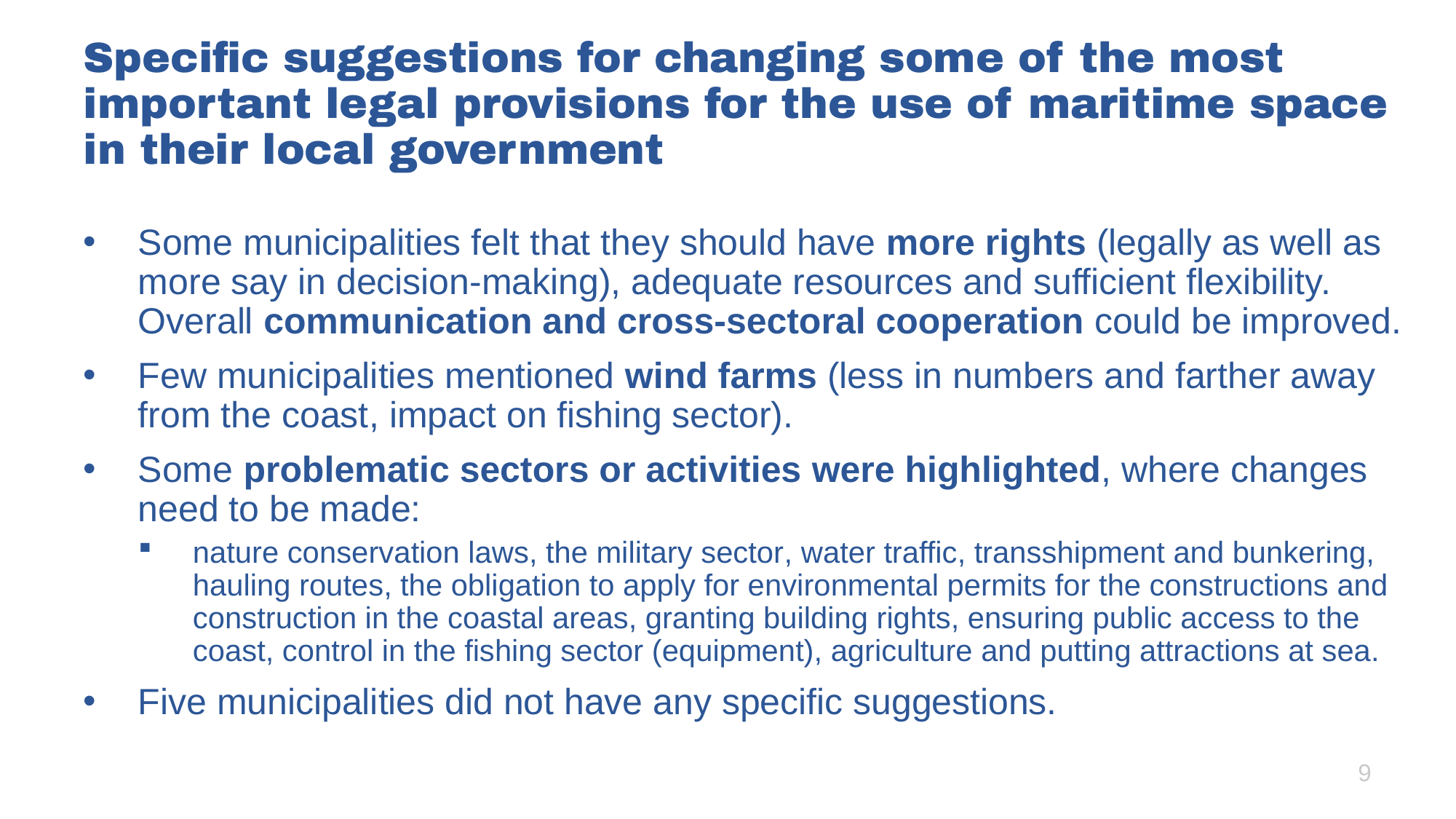

# Specific suggestions for changing some of the most important legal provisions for the use of maritime space in their local government
Some municipalities felt that they should have more rights (legally as well as more say in decision-making), adequate resources and sufficient flexibility. Overall communication and cross-sectoral cooperation could be improved.
Few municipalities mentioned wind farms (less in numbers and farther away from the coast, impact on fishing sector).
Some problematic sectors or activities were highlighted, where changes need to be made:
nature conservation laws, the military sector, water traffic, transshipment and bunkering, hauling routes, the obligation to apply for environmental permits for the constructions and construction in the coastal areas, granting building rights, ensuring public access to the coast, control in the fishing sector (equipment), agriculture and putting attractions at sea.
Five municipalities did not have any specific suggestions.
9